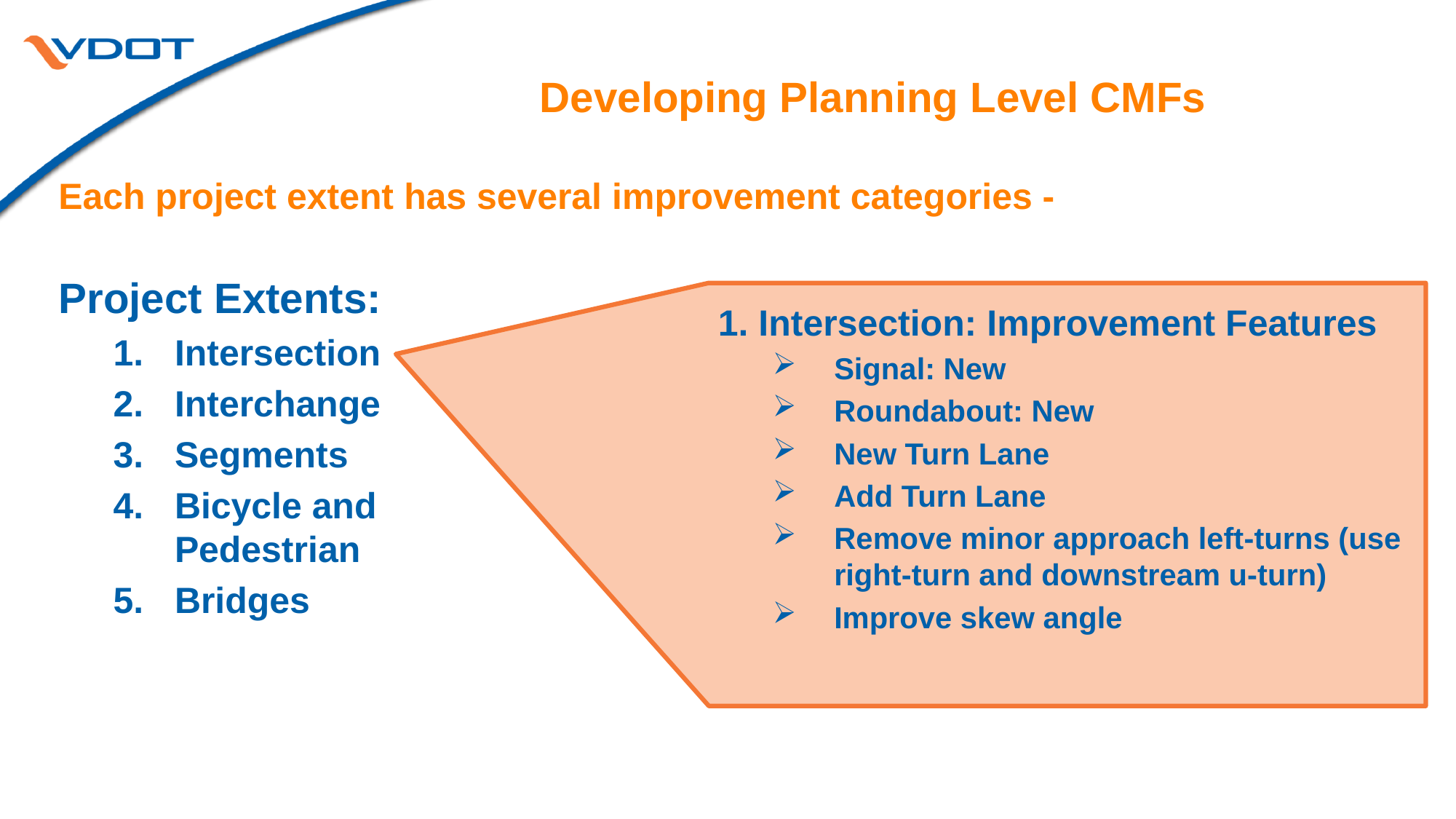

# Developing Planning Level CMFs
Each project extent has several improvement categories -

Project Extents:
Intersection
Interchange
Segments
Bicycle and Pedestrian
Bridges
1. Intersection: Improvement Features
Signal: New
Roundabout: New
New Turn Lane
Add Turn Lane
Remove minor approach left-turns (use right-turn and downstream u-turn)
Improve skew angle